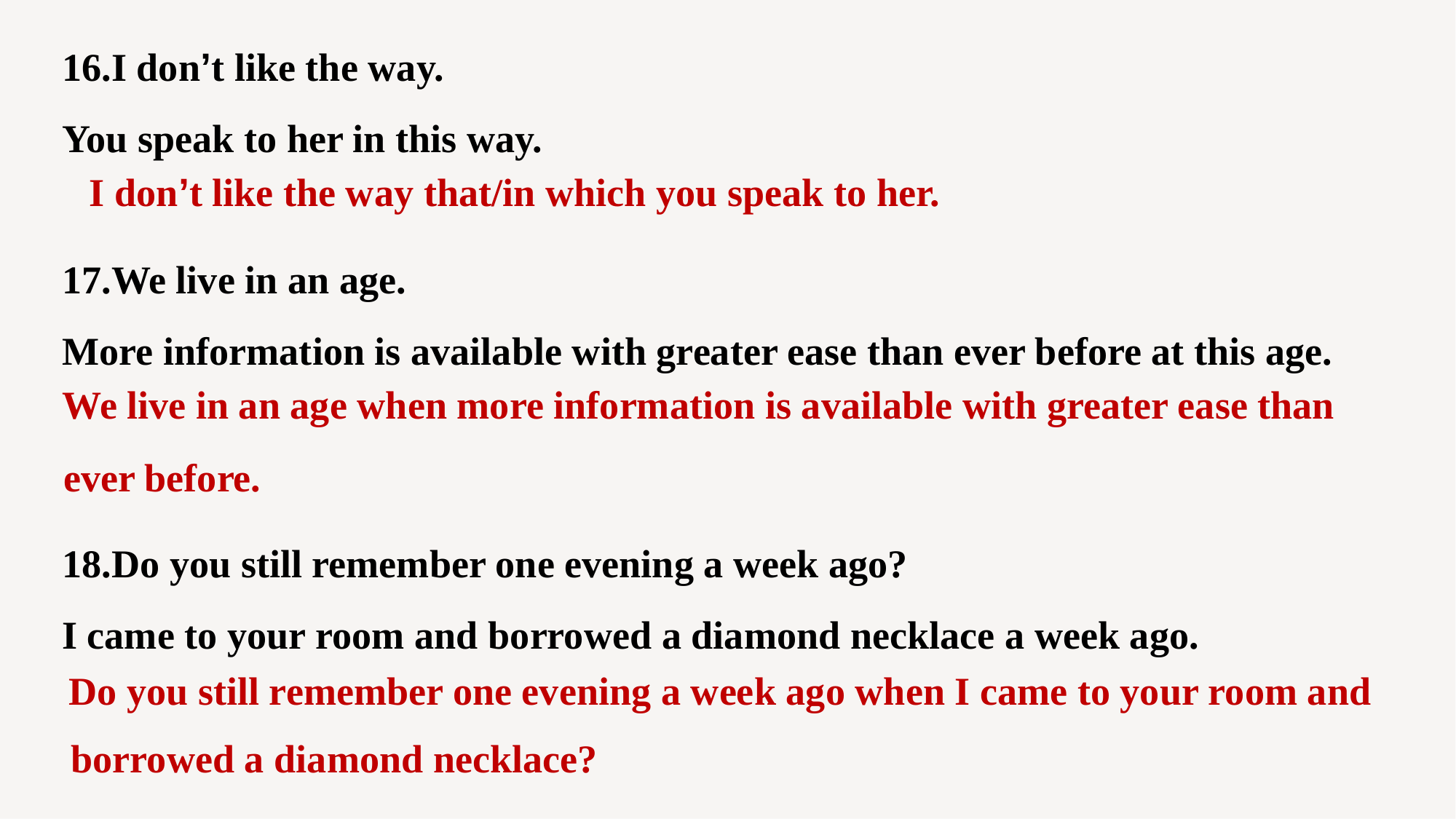

16.I don’t like the way.
You speak to her in this way.

17.We live in an age.
More information is available with greater ease than ever before at this age.

18.Do you still remember one evening a week ago?
I came to your room and borrowed a diamond necklace a week ago.

I don’t like the way that/in which you speak to her.
We live in an age when more information is available with greater ease than
ever before.
Do you still remember one evening a week ago when I came to your room and
borrowed a diamond necklace?